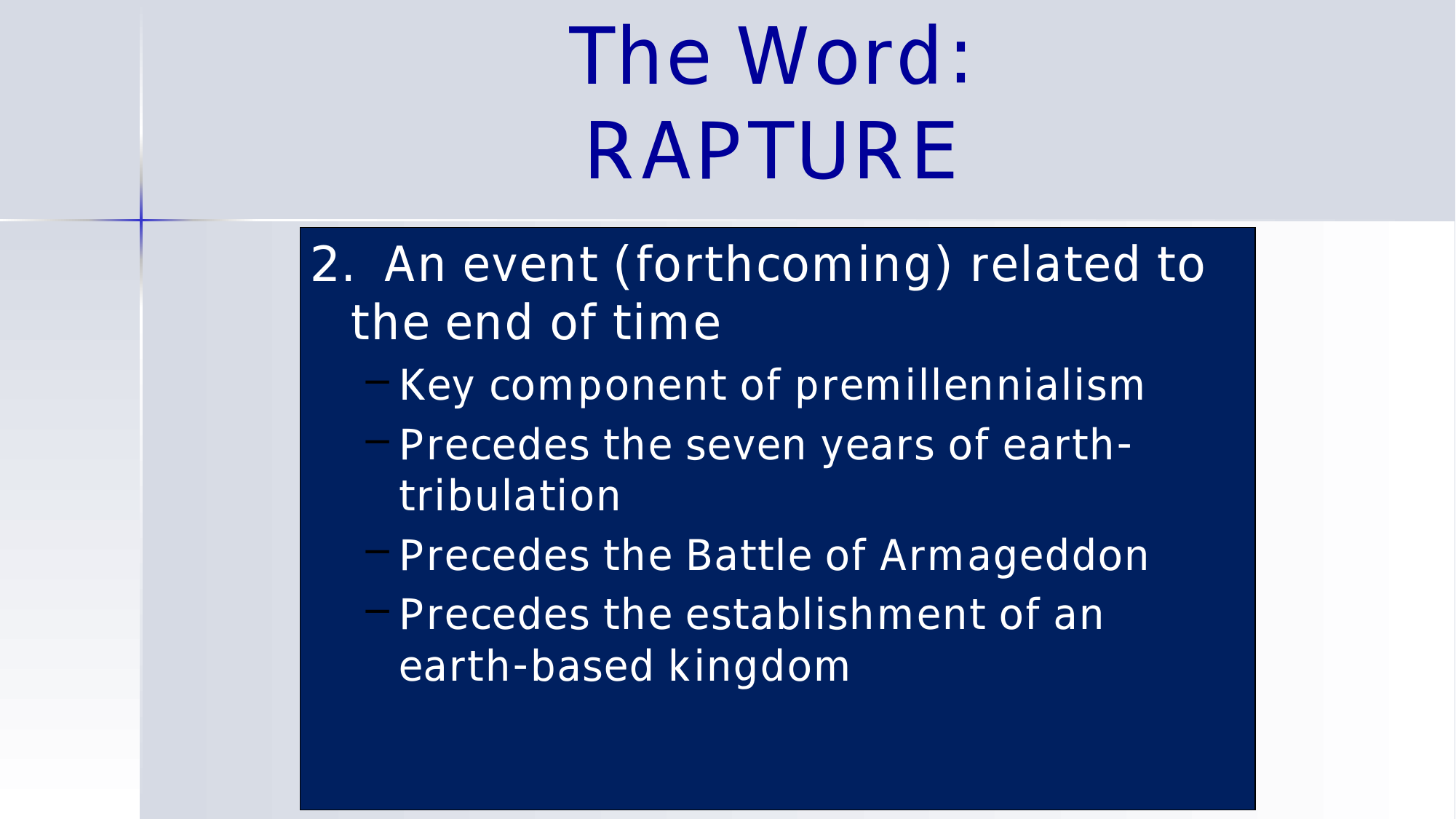

# The Word: RAPTURE
2.  An event (forthcoming) related to the end of time
Key component of premillennialism
Precedes the seven years of earth-tribulation
Precedes the Battle of Armageddon
Precedes the establishment of an earth-based kingdom